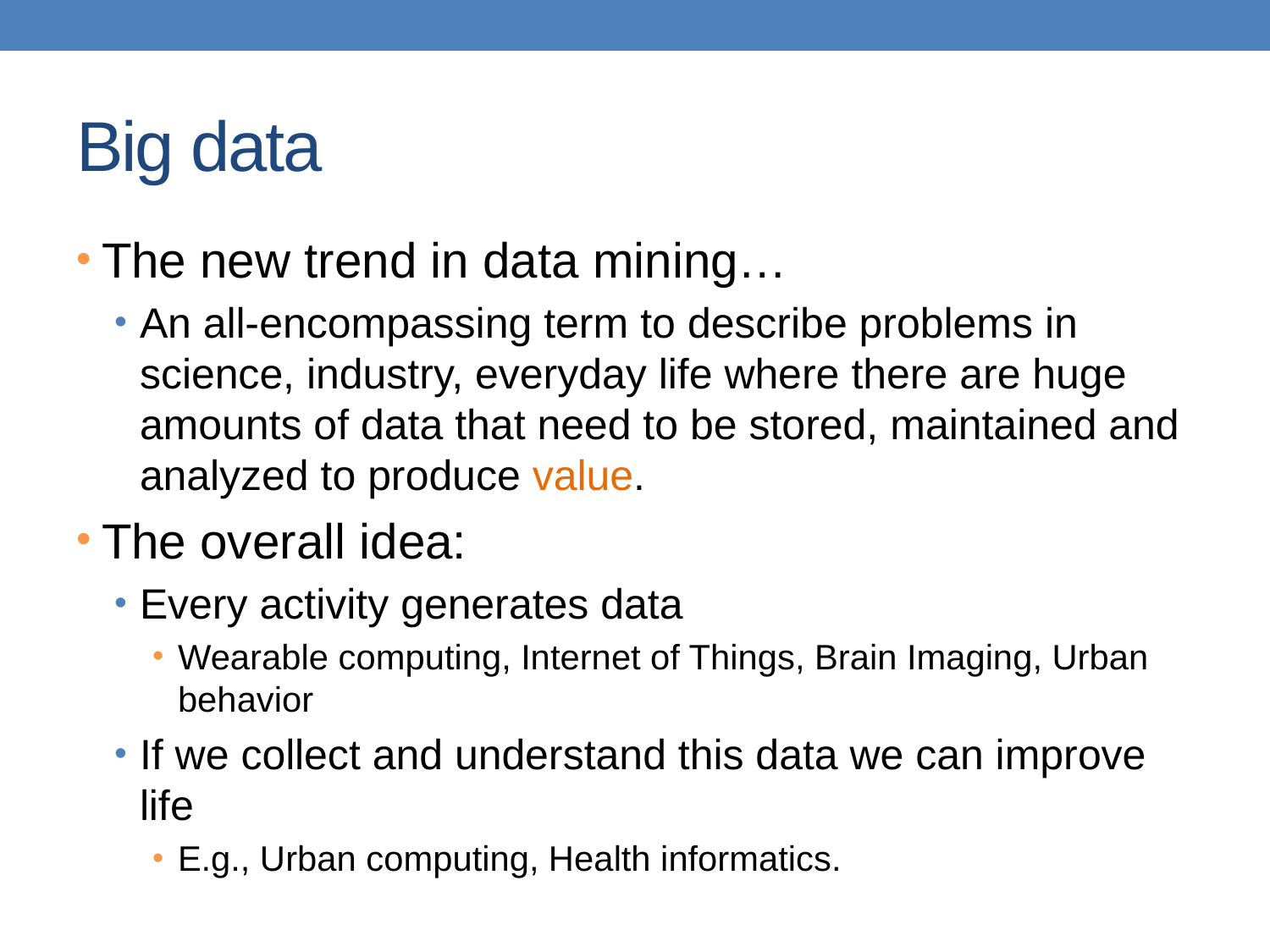

# Big data
The new trend in data mining…
An all-encompassing term to describe problems in science, industry, everyday life where there are huge amounts of data that need to be stored, maintained and analyzed to produce value.
The overall idea:
Every activity generates data
Wearable computing, Internet of Things, Brain Imaging, Urban behavior
If we collect and understand this data we can improve life
E.g., Urban computing, Health informatics.